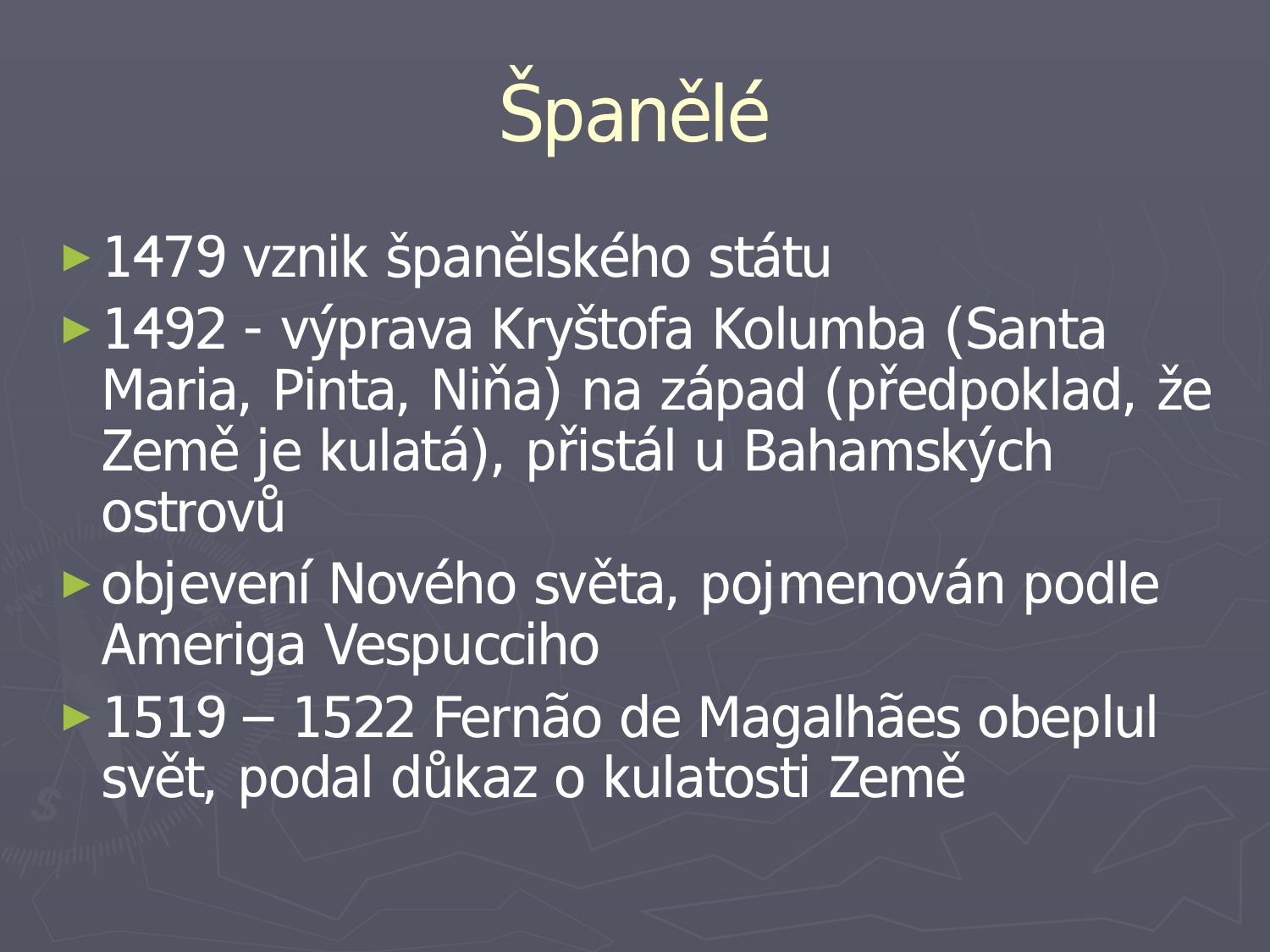

# Španělé
1479 vznik španělského státu
1492 - výprava Kryštofa Kolumba (Santa Maria, Pinta, Niňa) na západ (předpoklad, že Země je kulatá), přistál u Bahamských ostrovů
objevení Nového světa, pojmenován podle Ameriga Vespucciho
1519 – 1522 Fernão de Magalhães obeplul svět, podal důkaz o kulatosti Země